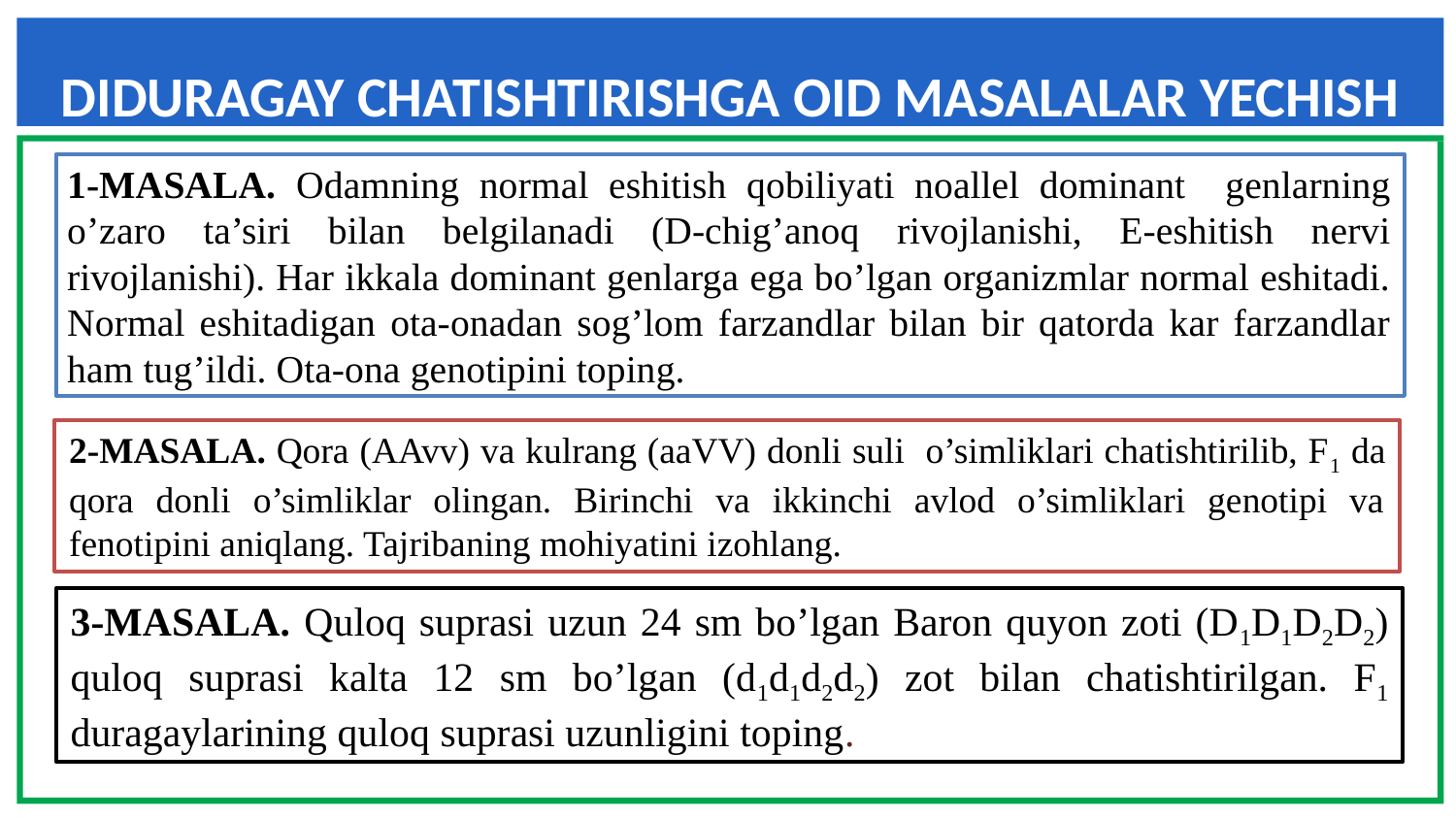

DIDURAGAY CHATISHTIRISHGA OID MASALALAR YECHISH
1-MASALA. Odamning normal eshitish qobiliyati noallel dominant  genlarning o’zaro ta’siri bilan belgilanadi (D-chig’anoq rivojlanishi, E-eshitish nervi rivojlanishi). Har ikkala dominant genlarga ega bo’lgan organizmlar normal eshitadi. Normal eshitadigan ota-onadan sog’lom farzandlar bilan bir qatorda kar farzandlar ham tug’ildi. Ota-ona genotipini toping.

2-MASALA. Qora (AAvv) va kulrang (aaVV) donli suli  o’simliklari chatishtirilib, F1 da qora donli o’simliklar olingan. Birinchi va ikkinchi avlod o’simliklari genotipi va fenotipini aniqlang. Tajribaning mohiyatini izohlang.
3-MASALA. Quloq suprasi uzun 24 sm bo’lgan Baron quyon zoti (D1D1D2D2) quloq suprasi kalta 12 sm bo’lgan (d1d1d2d2) zot bilan chatishtirilgan. F1 duragaylarining quloq suprasi uzunligini toping.